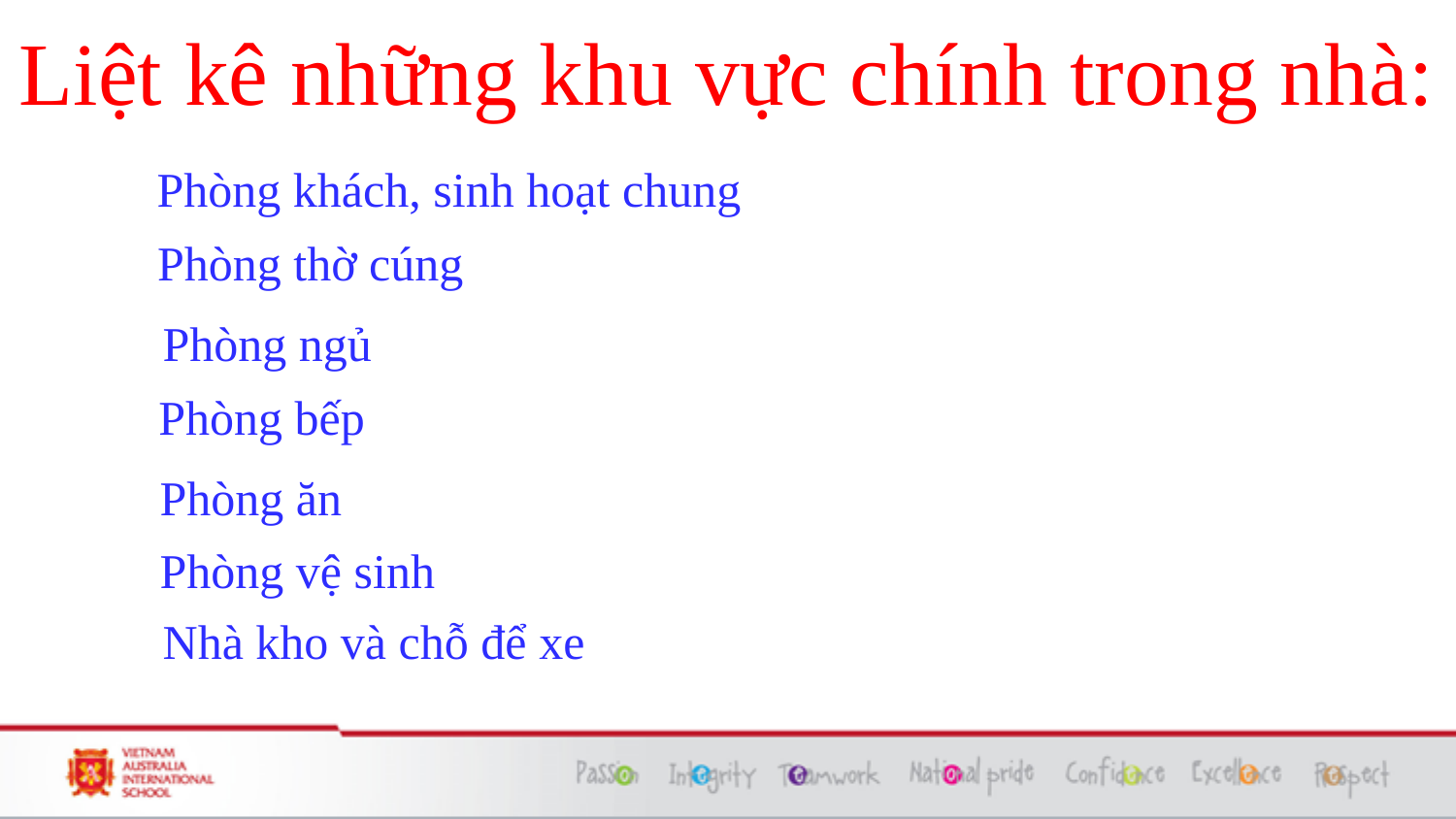

# Liệt kê những khu vực chính trong nhà:
Phòng khách, sinh hoạt chung
Phòng thờ cúng
Phòng ngủ
Phòng bếp
Phòng ăn
Phòng vệ sinh
Nhà kho và chỗ để xe